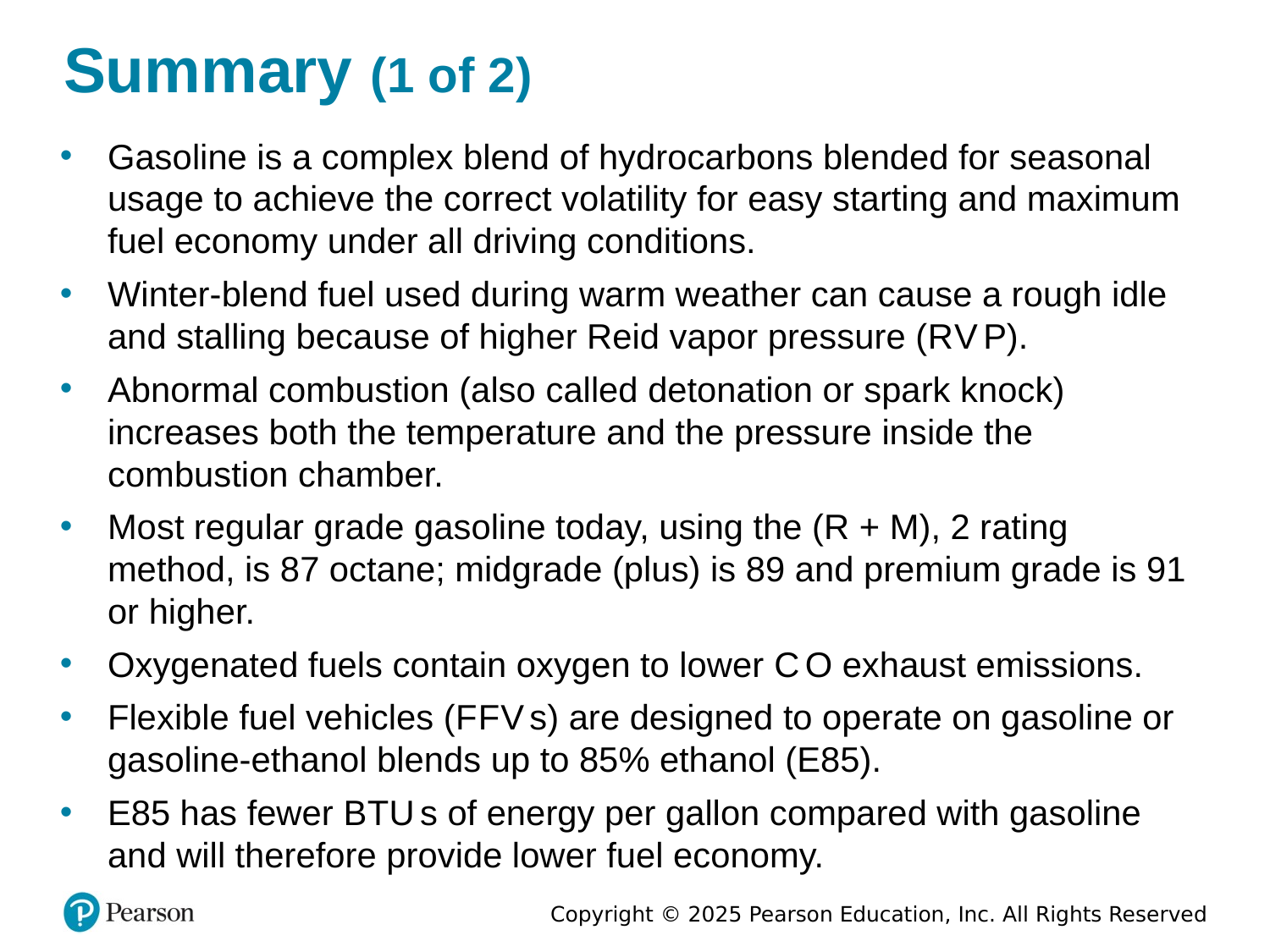

# Summary (1 of 2)
Gasoline is a complex blend of hydrocarbons blended for seasonal usage to achieve the correct volatility for easy starting and maximum fuel economy under all driving conditions.
Winter-blend fuel used during warm weather can cause a rough idle and stalling because of higher Reid vapor pressure (R V P).
Abnormal combustion (also called detonation or spark knock) increases both the temperature and the pressure inside the combustion chamber.
Most regular grade gasoline today, using the (R + M), 2 rating method, is 87 octane; midgrade (plus) is 89 and premium grade is 91 or higher.
Oxygenated fuels contain oxygen to lower C O exhaust emissions.
Flexible fuel vehicles (F F V s) are designed to operate on gasoline or gasoline-ethanol blends up to 85% ethanol (E85).
E85 has fewer B T U s of energy per gallon compared with gasoline and will therefore provide lower fuel economy.